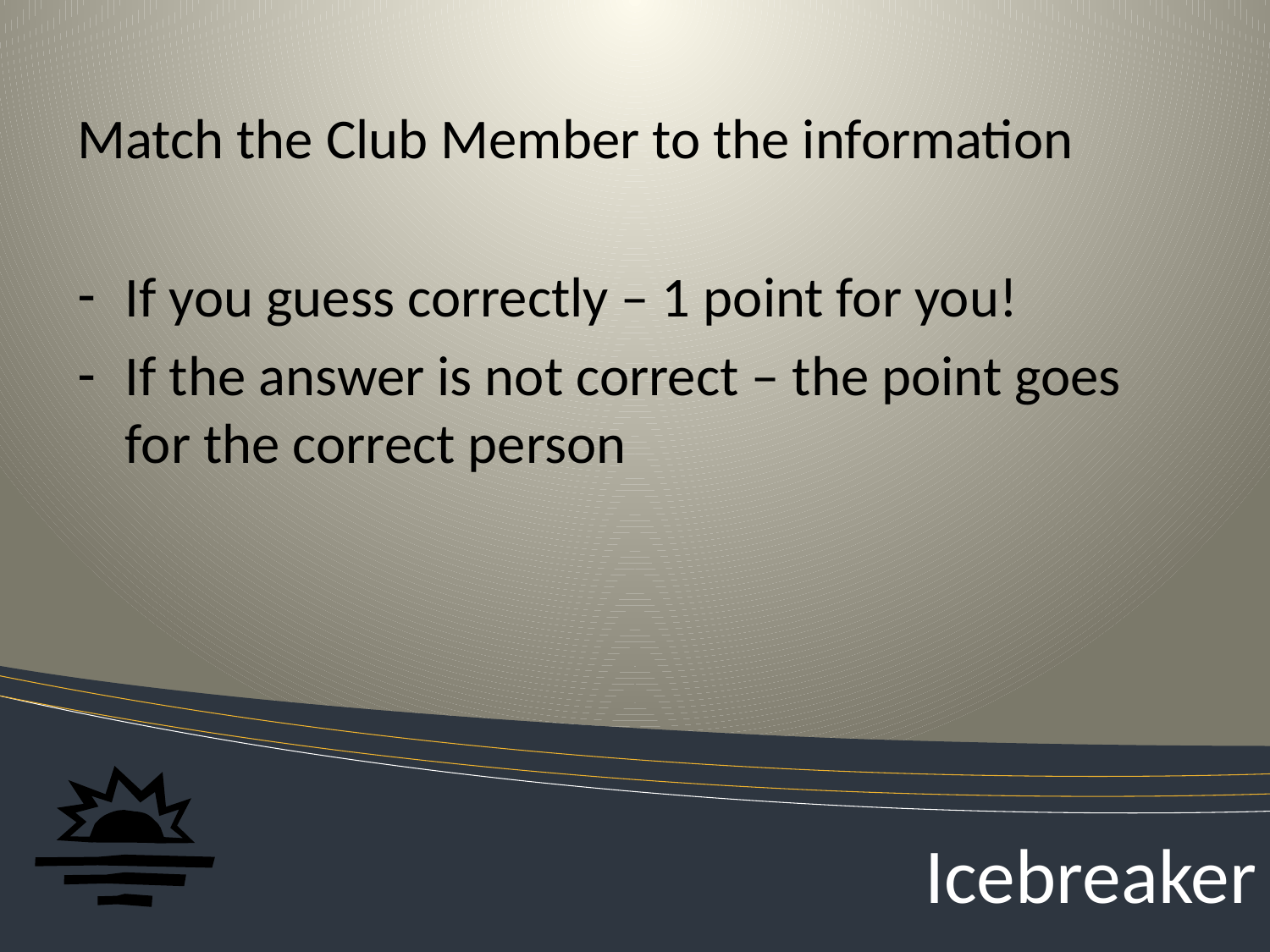

Match the Club Member to the information

If you guess correctly – 1 point for you!
If the answer is not correct – the point goes for the correct person

# Icebreaker